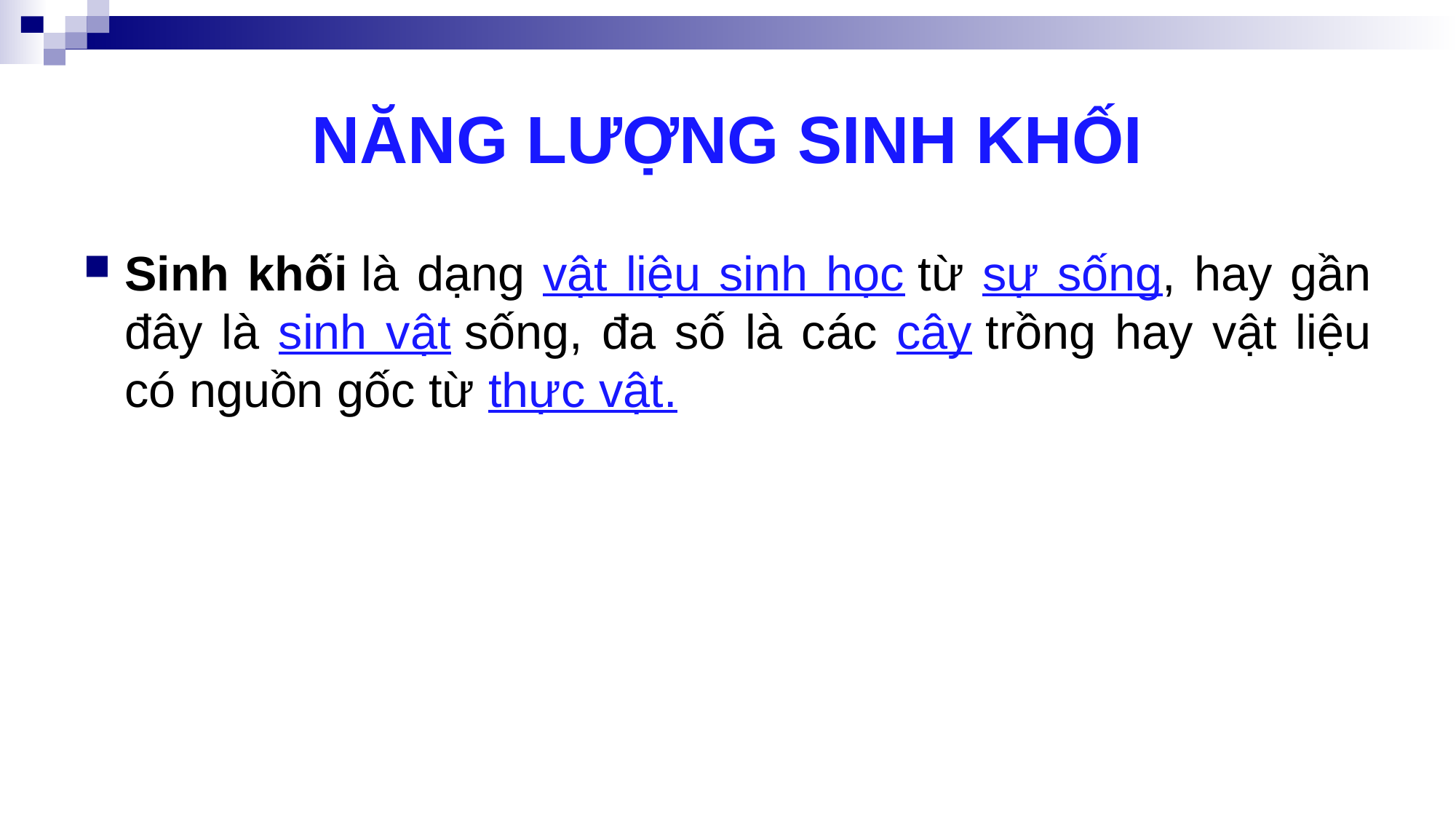

# NĂNG LƯỢNG SINH KHỐI
Sinh khối là dạng vật liệu sinh học từ sự sống, hay gần đây là sinh vật sống, đa số là các cây trồng hay vật liệu có nguồn gốc từ thực vật.